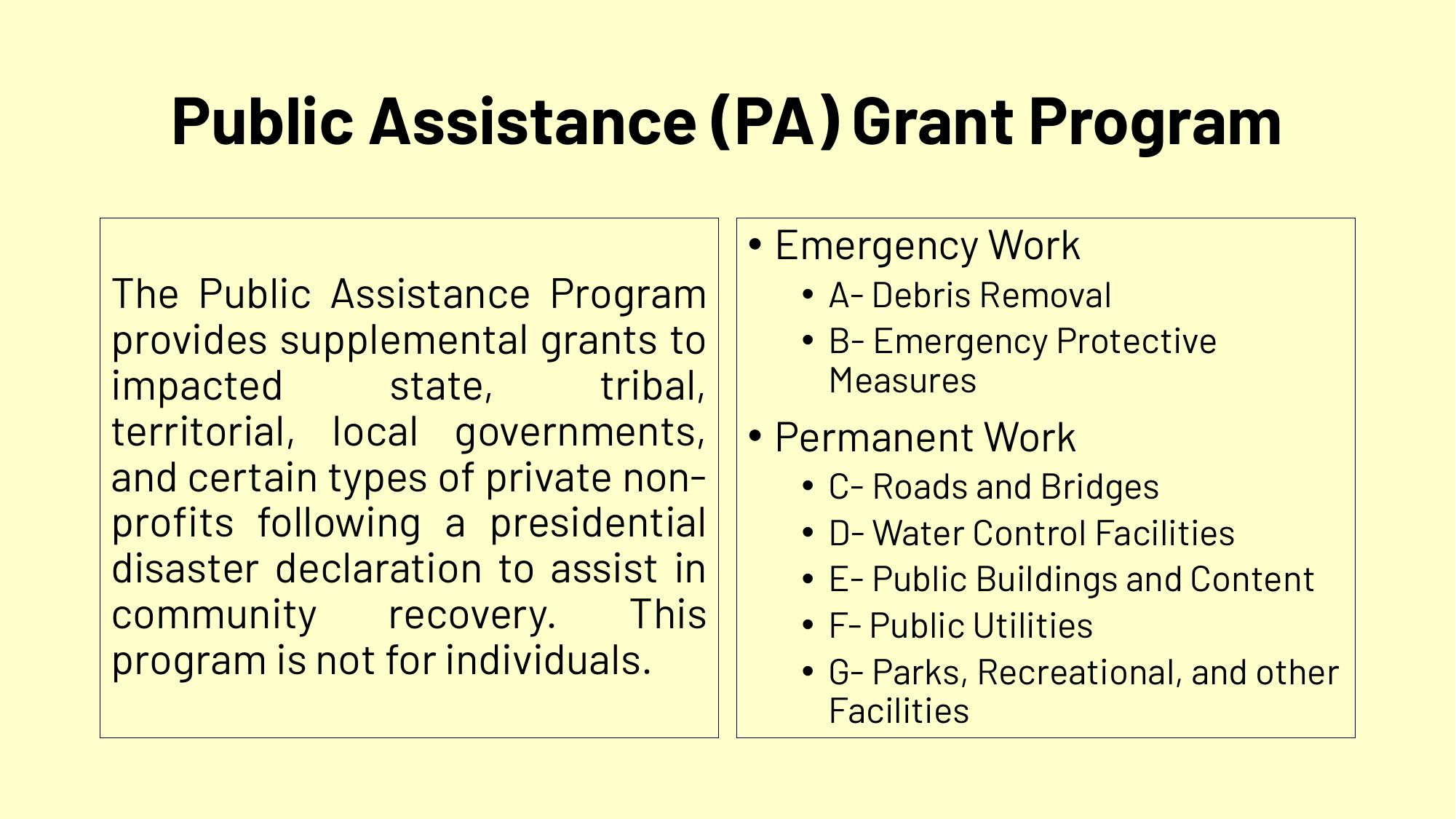

# Public Assistance (PA) Grant Program
The Public Assistance Program provides supplemental grants to impacted state, tribal, territorial, local governments, and certain types of private non-profits following a presidential disaster declaration to assist in community recovery. This program is not for individuals.
Emergency Work
A- Debris Removal
B- Emergency Protective Measures
Permanent Work
C- Roads and Bridges
D- Water Control Facilities
E- Public Buildings and Content
F- Public Utilities
G- Parks, Recreational, and other Facilities